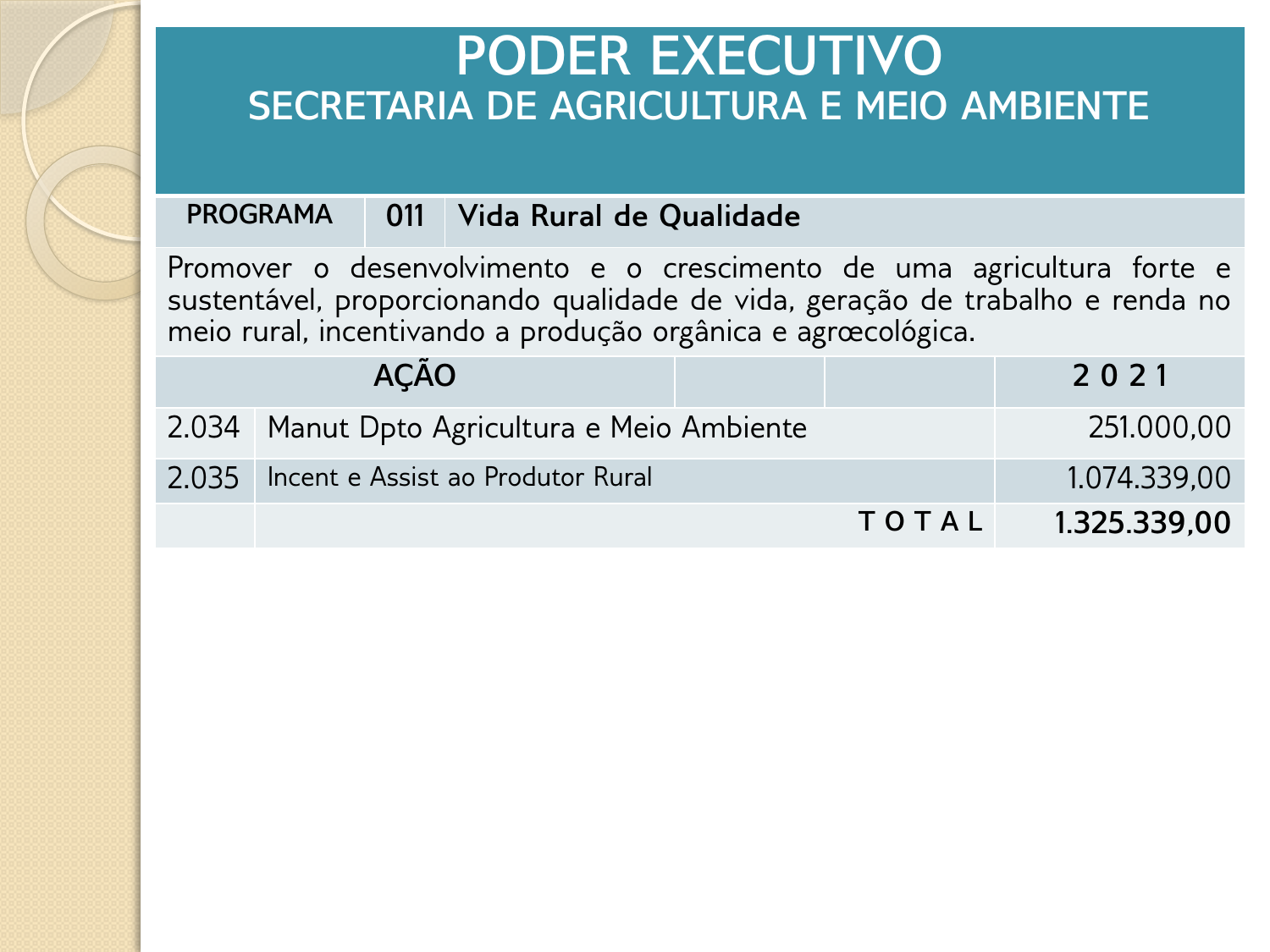

| PODER EXECUTIVO SECRETARIA DE AGRICULTURA E MEIO AMBIENTE |  |  |  |  |  |  |
| --- | --- | --- | --- | --- | --- | --- |
| PROGRAMA |  | 011 | Vida Rural de Qualidade |  |  |  |
| Promover o desenvolvimento e o crescimento de uma agricultura forte e sustentável, proporcionando qualidade de vida, geração de trabalho e renda no meio rural, incentivando a produção orgânica e agroecológica. |  |  |  |  |  |  |
| AÇÃO |  |  |  |  |  | 2 0 2 1 |
| 2.034 | Manut Dpto Agricultura e Meio Ambiente |  |  |  |  | 251.000,00 |
| 2.035 | Incent e Assist ao Produtor Rural |  |  |  |  | 1.074.339,00 |
|  | T O T A L |  |  |  |  | 1.325.339,00 |